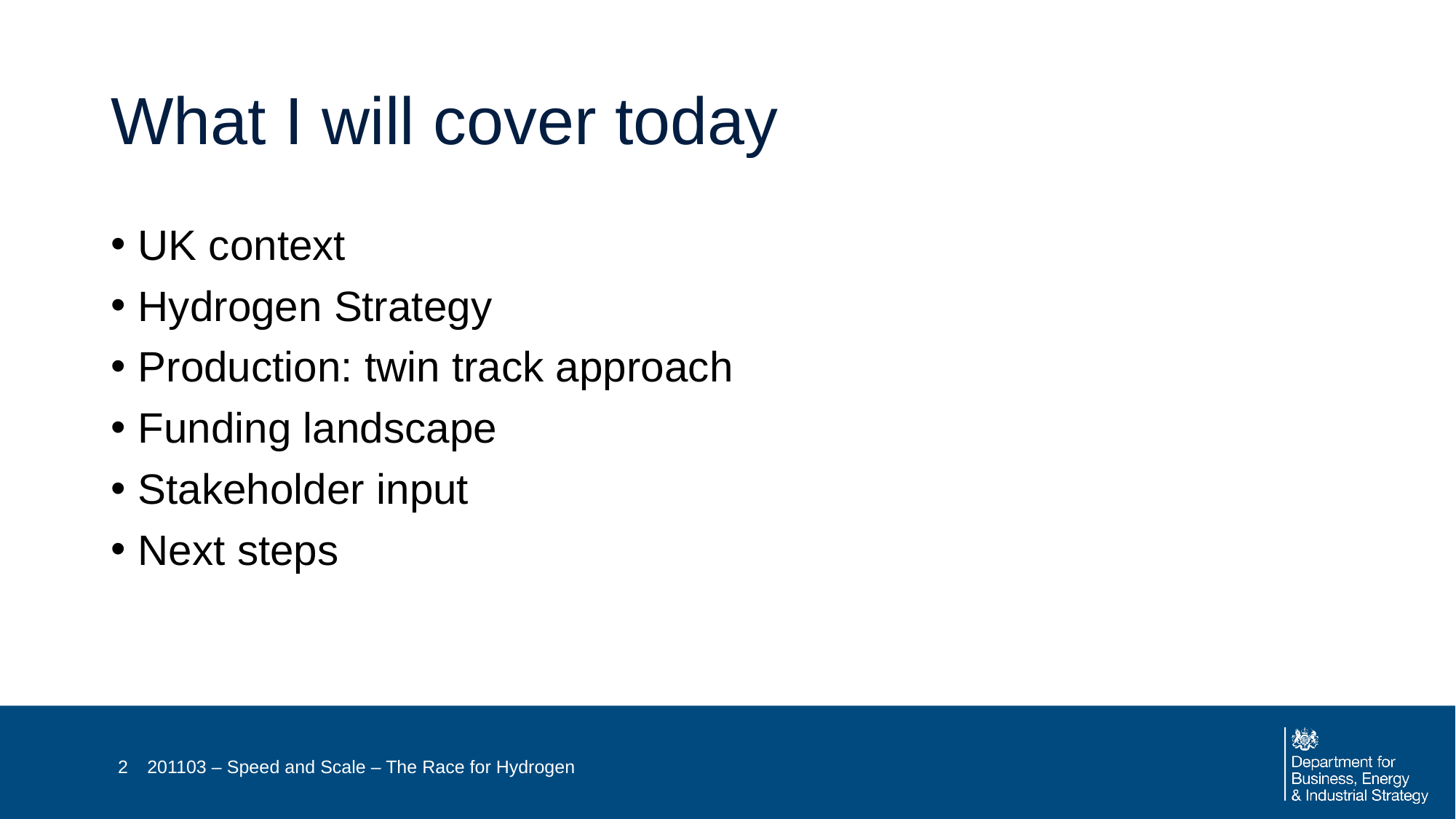

# What I will cover today
UK context
Hydrogen Strategy
Production: twin track approach
Funding landscape
Stakeholder input
Next steps

2
201103 – Speed and Scale – The Race for Hydrogen